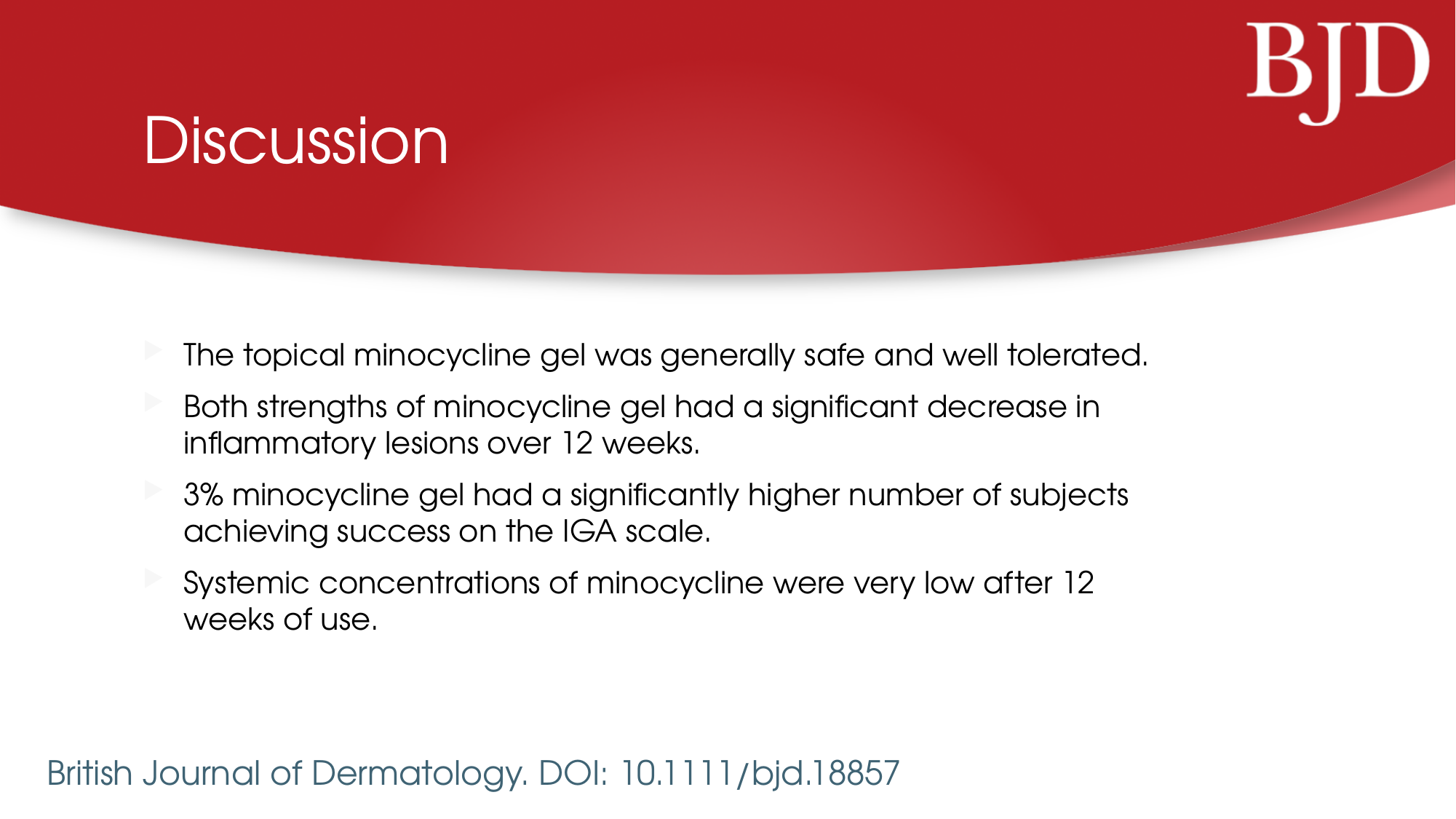

# Discussion
The topical minocycline gel was generally safe and well tolerated.
Both strengths of minocycline gel had a significant decrease in inflammatory lesions over 12 weeks.
3% minocycline gel had a significantly higher number of subjects achieving success on the IGA scale.
Systemic concentrations of minocycline were very low after 12 weeks of use.

British Journal of Dermatology. DOI: 10.1111/bjd.18857